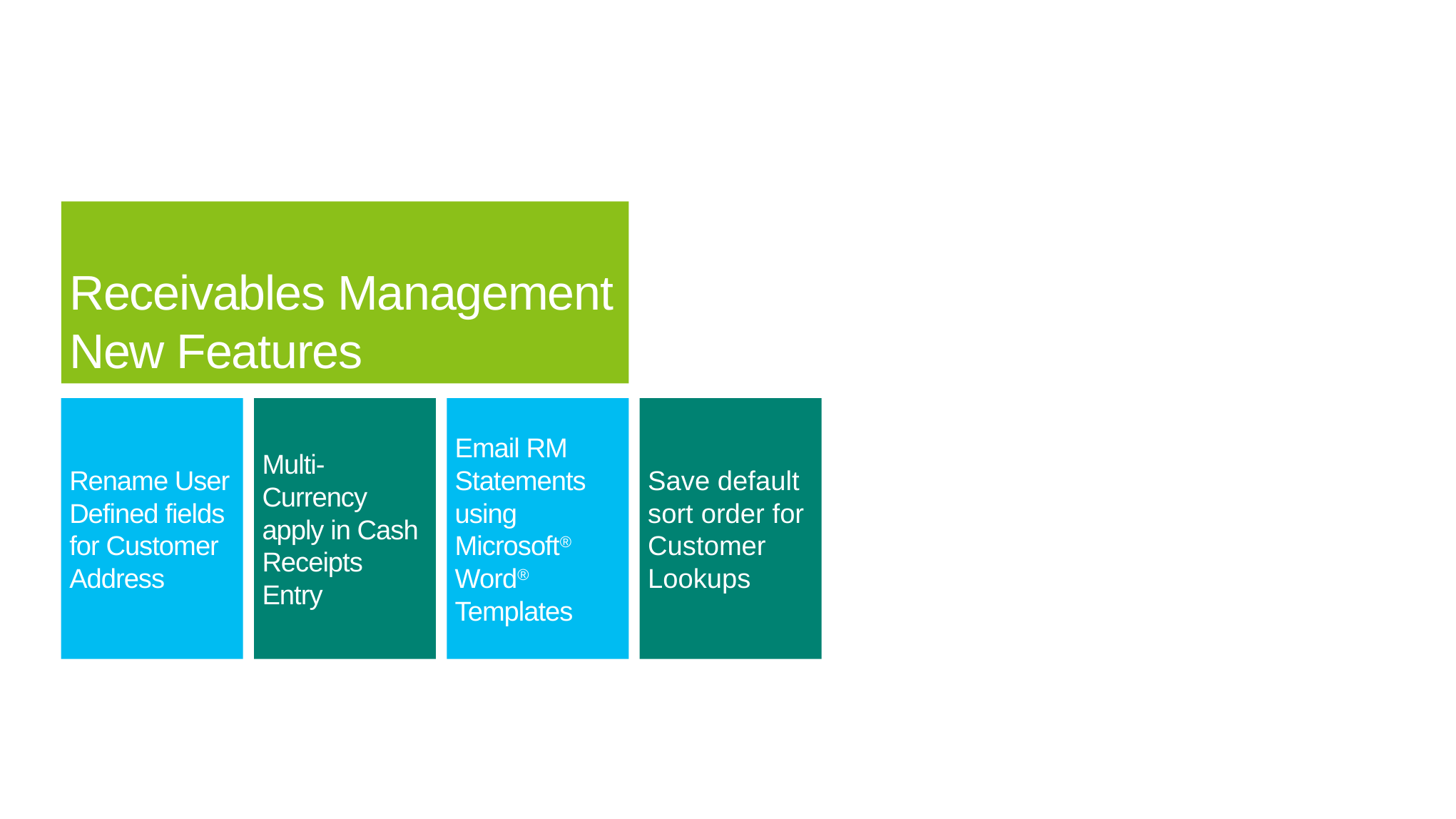

#
Receivables Management
New Features
Rename User Defined fields for Customer Address
Multi-Currency apply in Cash Receipts Entry
Email RM Statements using Microsoft® Word® Templates
Save default sort order for Customer Lookups